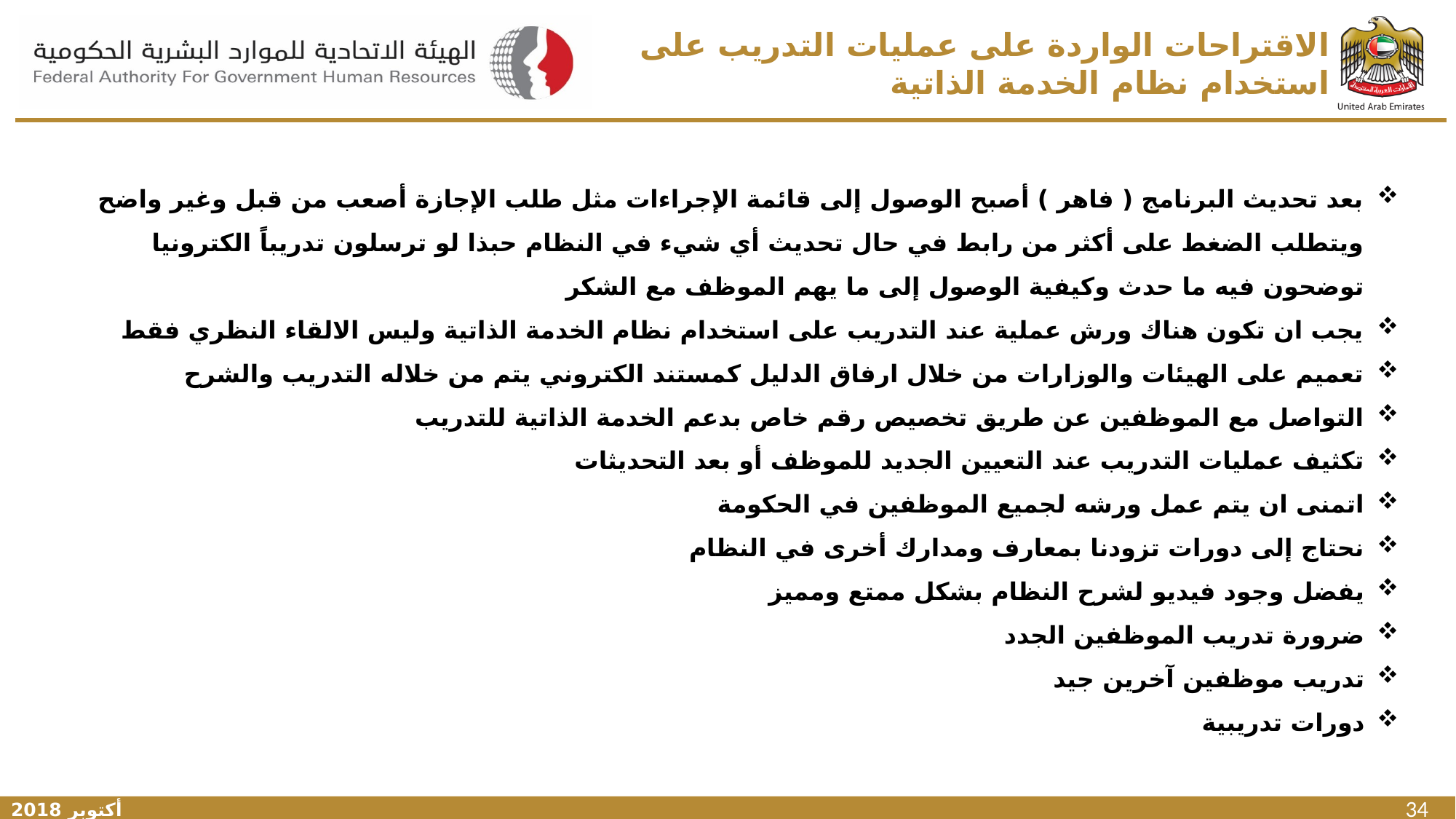

# الاقتراحات الواردة على عمليات التدريب على استخدام نظام الخدمة الذاتية
بعد تحديث البرنامج ( فاهر ) أصبح الوصول إلى قائمة الإجراءات مثل طلب الإجازة أصعب من قبل وغير واضح ويتطلب الضغط على أكثر من رابط في حال تحديث أي شيء في النظام حبذا لو ترسلون تدريباً الكترونيا توضحون فيه ما حدث وكيفية الوصول إلى ما يهم الموظف مع الشكر
يجب ان تكون هناك ورش عملية عند التدريب على استخدام نظام الخدمة الذاتية وليس الالقاء النظري فقط
تعميم على الهيئات والوزارات من خلال ارفاق الدليل كمستند الكتروني يتم من خلاله التدريب والشرح
التواصل مع الموظفين عن طريق تخصيص رقم خاص بدعم الخدمة الذاتية للتدريب
تكثيف عمليات التدريب عند التعيين الجديد للموظف أو بعد التحديثات
اتمنى ان يتم عمل ورشه لجميع الموظفين في الحكومة
نحتاج إلى دورات تزودنا بمعارف ومدارك أخرى في النظام
يفضل وجود فيديو لشرح النظام بشكل ممتع ومميز
ضرورة تدريب الموظفين الجدد
تدريب موظفين آخرين جيد
دورات تدريبية